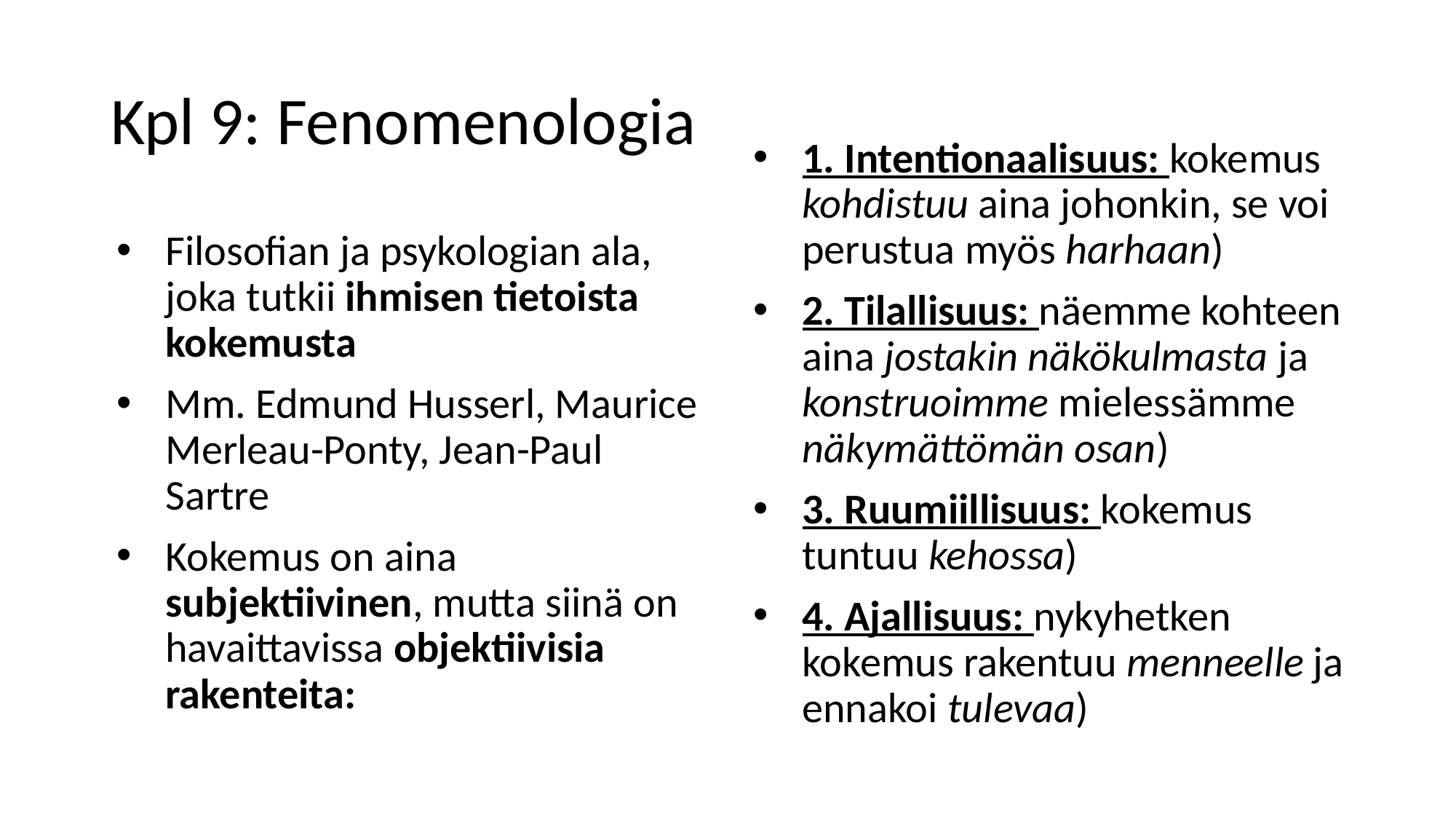

# Kpl 9: Fenomenologia
1. Intentionaalisuus: kokemus kohdistuu aina johonkin, se voi perustua myös harhaan)
2. Tilallisuus: näemme kohteen aina jostakin näkökulmasta ja konstruoimme mielessämme näkymättömän osan)
3. Ruumiillisuus: kokemus tuntuu kehossa)
4. Ajallisuus: nykyhetken kokemus rakentuu menneelle ja ennakoi tulevaa)
Filosofian ja psykologian ala, joka tutkii ihmisen tietoista kokemusta
Mm. Edmund Husserl, Maurice Merleau-Ponty, Jean-Paul Sartre
Kokemus on aina subjektiivinen, mutta siinä on havaittavissa objektiivisia rakenteita: